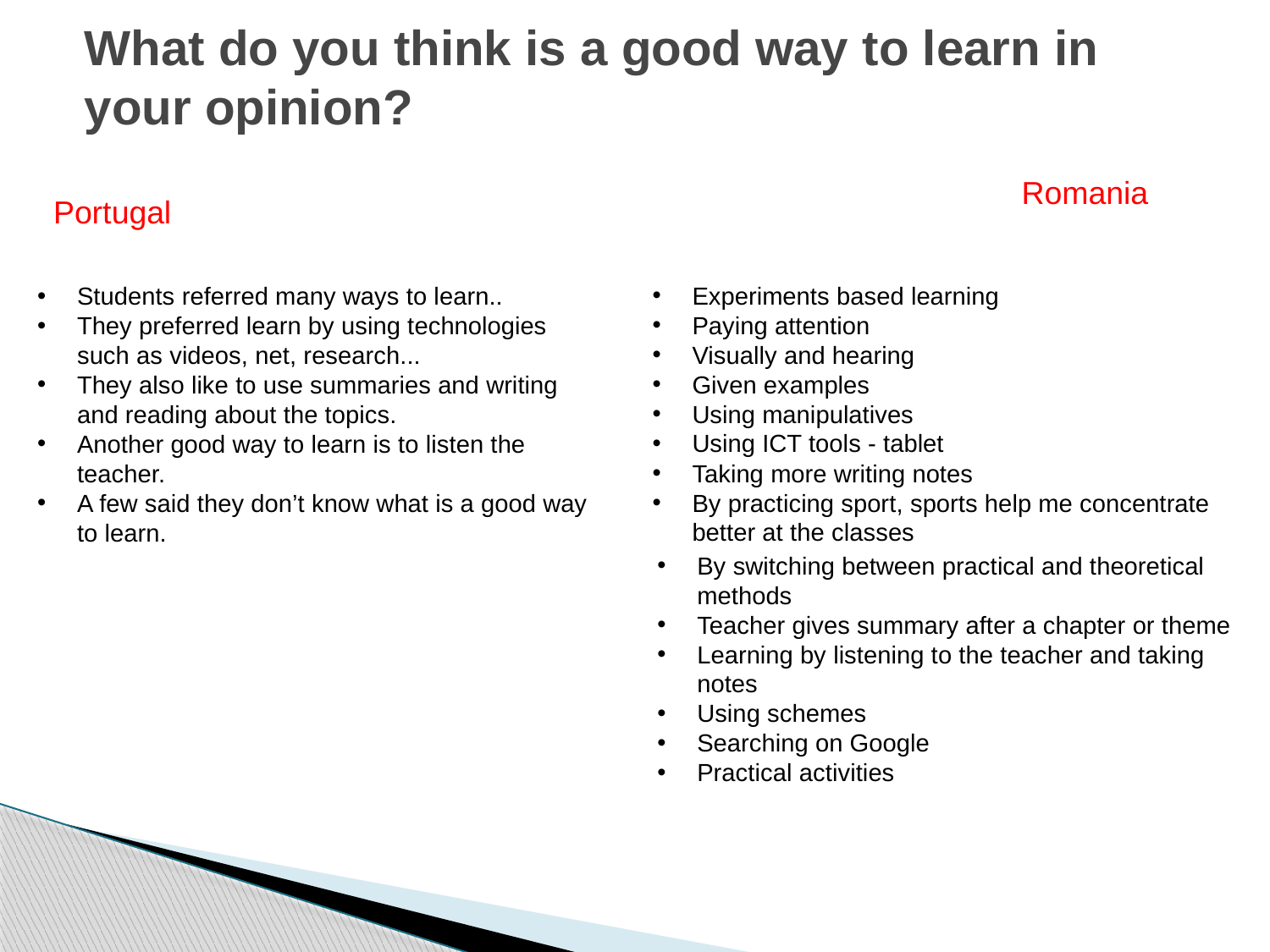

# What do you think is a good way to learn in your opinion?
Romania
Portugal
Experiments based learning
Paying attention
Visually and hearing
Given examples
Using manipulatives
Using ICT tools - tablet
Taking more writing notes
By practicing sport, sports help me concentrate better at the classes
Students referred many ways to learn..
They preferred learn by using technologies such as videos, net, research...
They also like to use summaries and writing and reading about the topics.
Another good way to learn is to listen the teacher.
A few said they don’t know what is a good way to learn.
By switching between practical and theoretical methods
Teacher gives summary after a chapter or theme
Learning by listening to the teacher and taking notes
Using schemes
Searching on Google
Practical activities